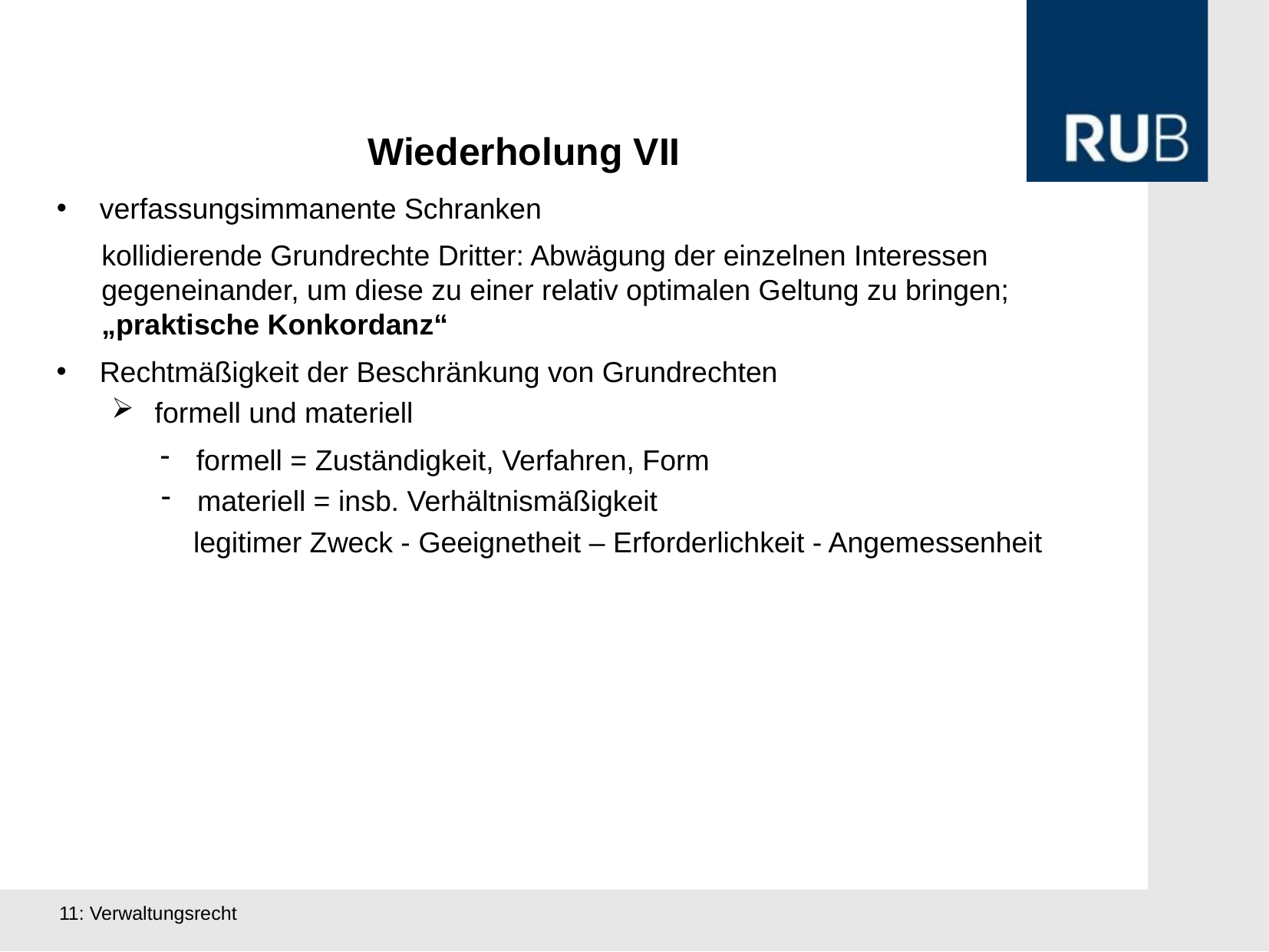

Wiederholung VII
verfassungsimmanente Schranken
kollidierende Grundrechte Dritter: Abwägung der einzelnen Interessen gegeneinander, um diese zu einer relativ optimalen Geltung zu bringen; „praktische Konkordanz“
Rechtmäßigkeit der Beschränkung von Grundrechten
formell und materiell
formell = Zuständigkeit, Verfahren, Form
materiell = insb. Verhältnismäßigkeit
legitimer Zweck - Geeignetheit – Erforderlichkeit - Angemessenheit
11: Verwaltungsrecht